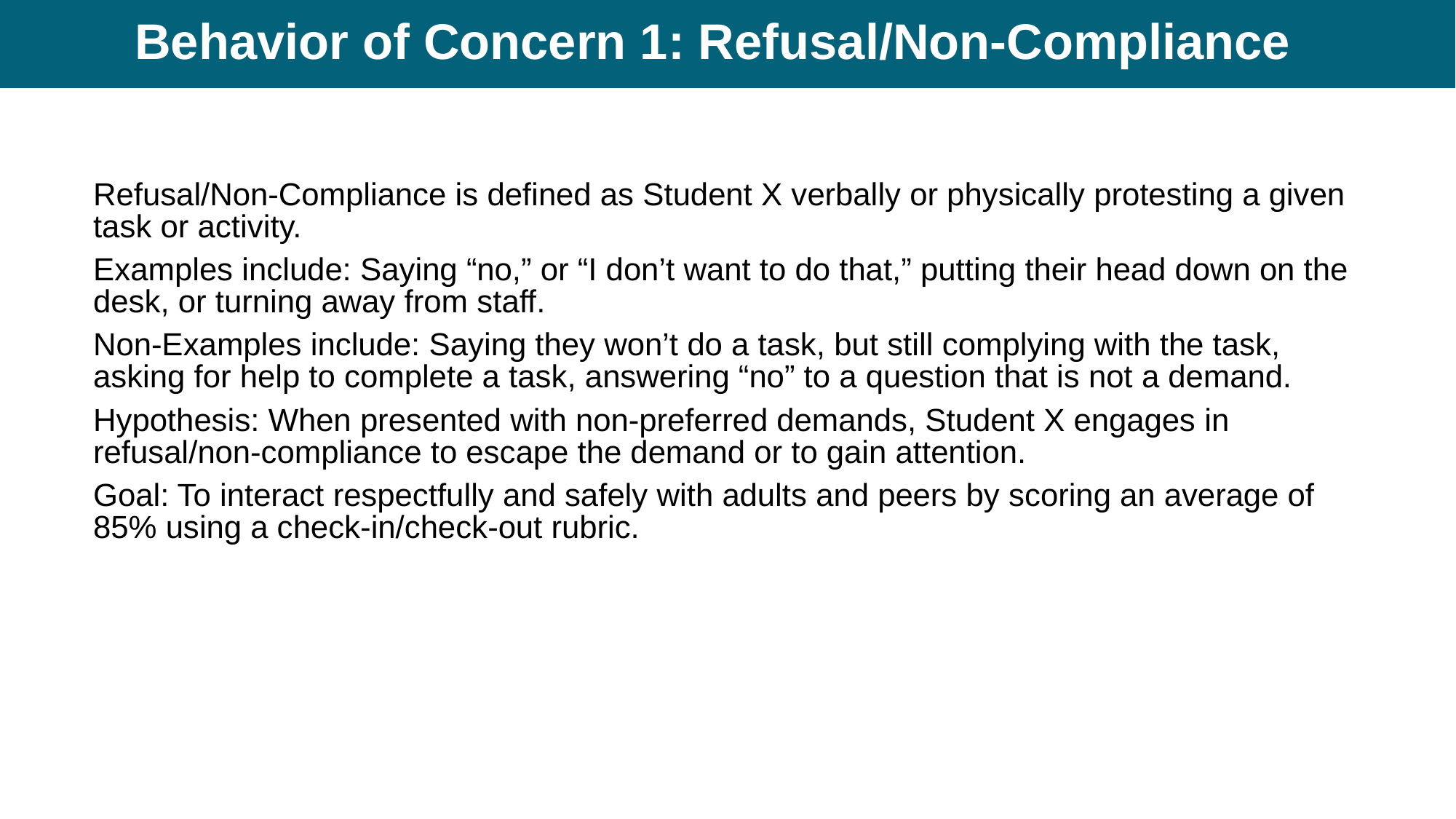

# Behavior of Concern 1: Refusal/Non-Compliance
Refusal/Non-Compliance is defined as Student X verbally or physically protesting a given task or activity.
Examples include: Saying “no,” or “I don’t want to do that,” putting their head down on the desk, or turning away from staff.
Non-Examples include: Saying they won’t do a task, but still complying with the task, asking for help to complete a task, answering “no” to a question that is not a demand.
Hypothesis: When presented with non-preferred demands, Student X engages in refusal/non-compliance to escape the demand or to gain attention.
Goal: To interact respectfully and safely with adults and peers by scoring an average of 85% using a check-in/check-out rubric.